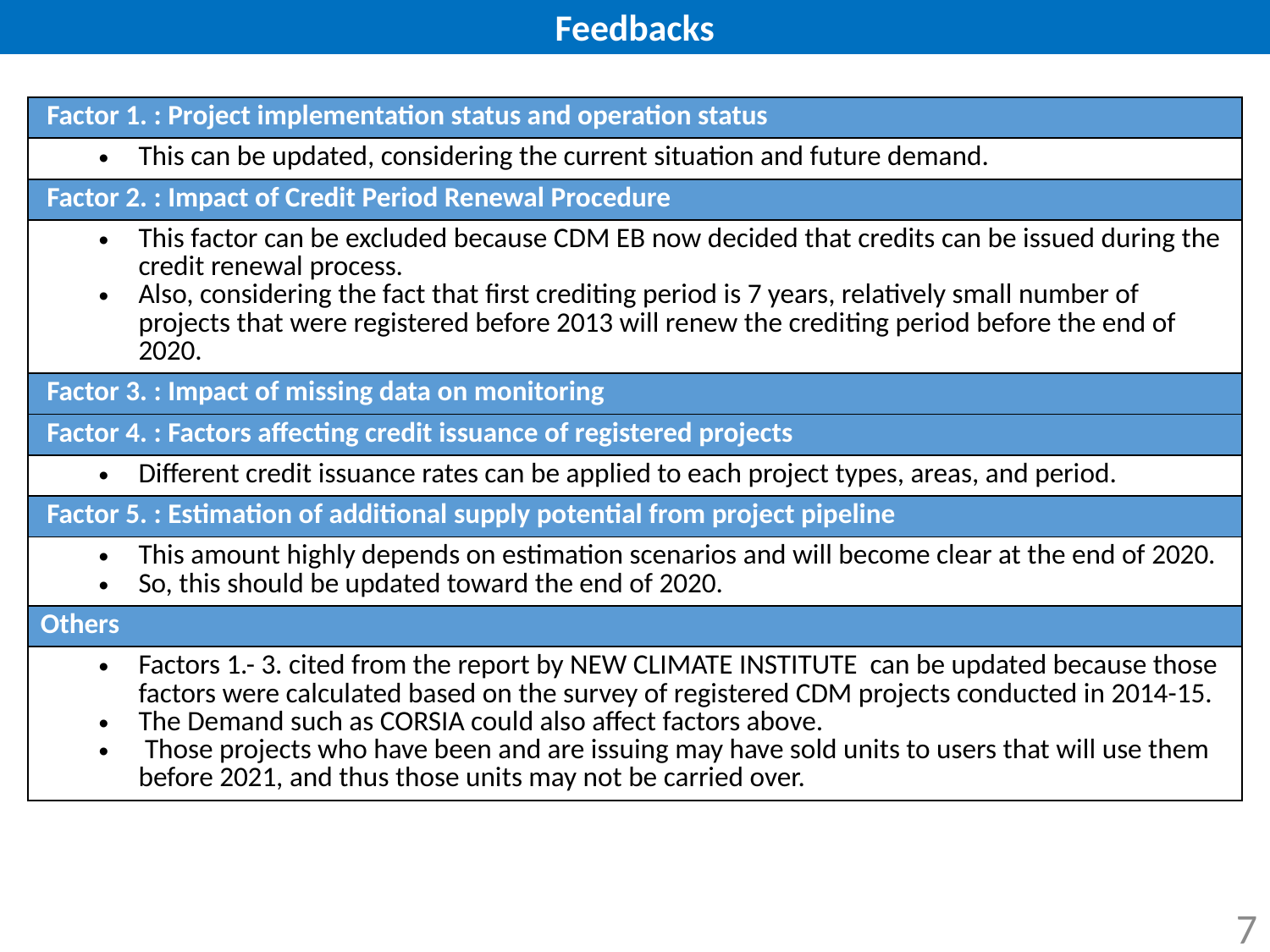

Feedbacks
| Factor 1. : Project implementation status and operation status |  |
| --- | --- |
|  | This can be updated, considering the current situation and future demand. |
| Factor 2. : Impact of Credit Period Renewal Procedure |  |
|  | This factor can be excluded because CDM EB now decided that credits can be issued during the credit renewal process. Also, considering the fact that first crediting period is 7 years, relatively small number of projects that were registered before 2013 will renew the crediting period before the end of 2020. |
| Factor 3. : Impact of missing data on monitoring |  |
| Factor 4. : Factors affecting credit issuance of registered projects |  |
|  | Different credit issuance rates can be applied to each project types, areas, and period. |
| Factor 5. : Estimation of additional supply potential from project pipeline |  |
|  | This amount highly depends on estimation scenarios and will become clear at the end of 2020. So, this should be updated toward the end of 2020. |
| Others |  |
|  | Factors 1.- 3. cited from the report by NEW CLIMATE INSTITUTE can be updated because those factors were calculated based on the survey of registered CDM projects conducted in 2014-15. The Demand such as CORSIA could also affect factors above. Those projects who have been and are issuing may have sold units to users that will use them before 2021, and thus those units may not be carried over. |
7